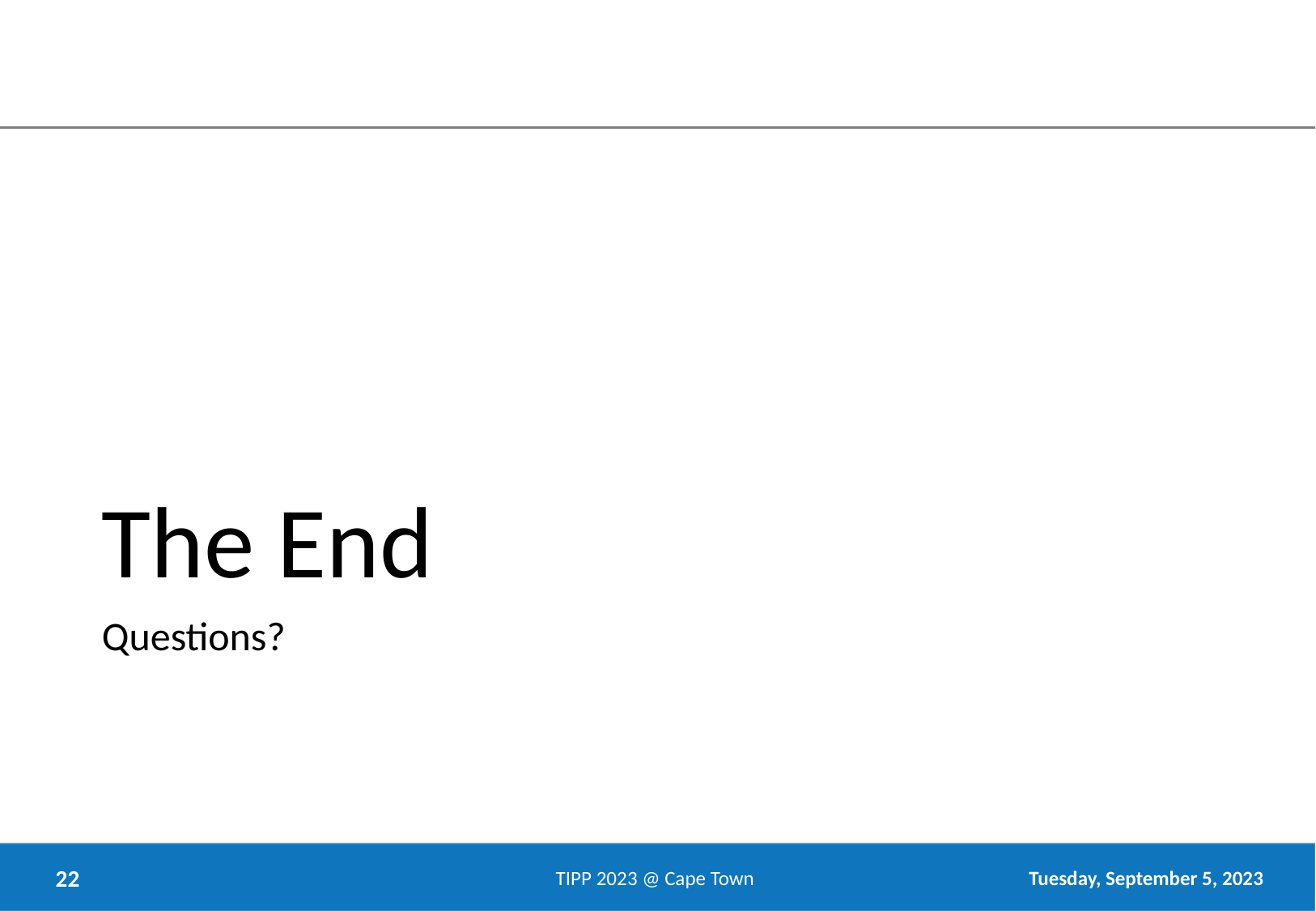

# The End
Questions?
TIPP 2023 @ Cape Town
Tuesday, September 5, 2023
22